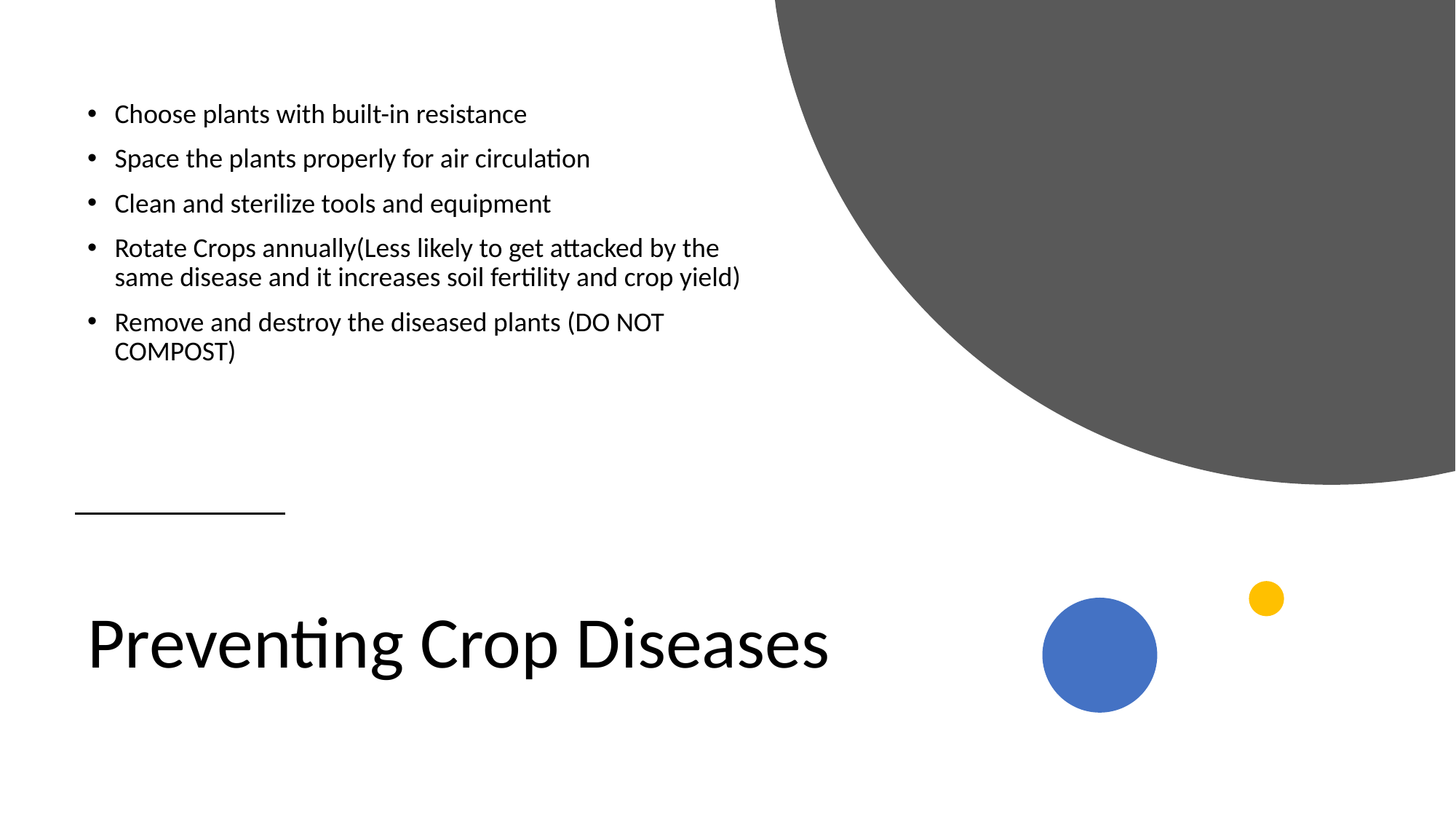

Choose plants with built-in resistance
Space the plants properly for air circulation
Clean and sterilize tools and equipment
Rotate Crops annually(Less likely to get attacked by the same disease and it increases soil fertility and crop yield)
Remove and destroy the diseased plants (DO NOT COMPOST)

# Preventing Crop Diseases